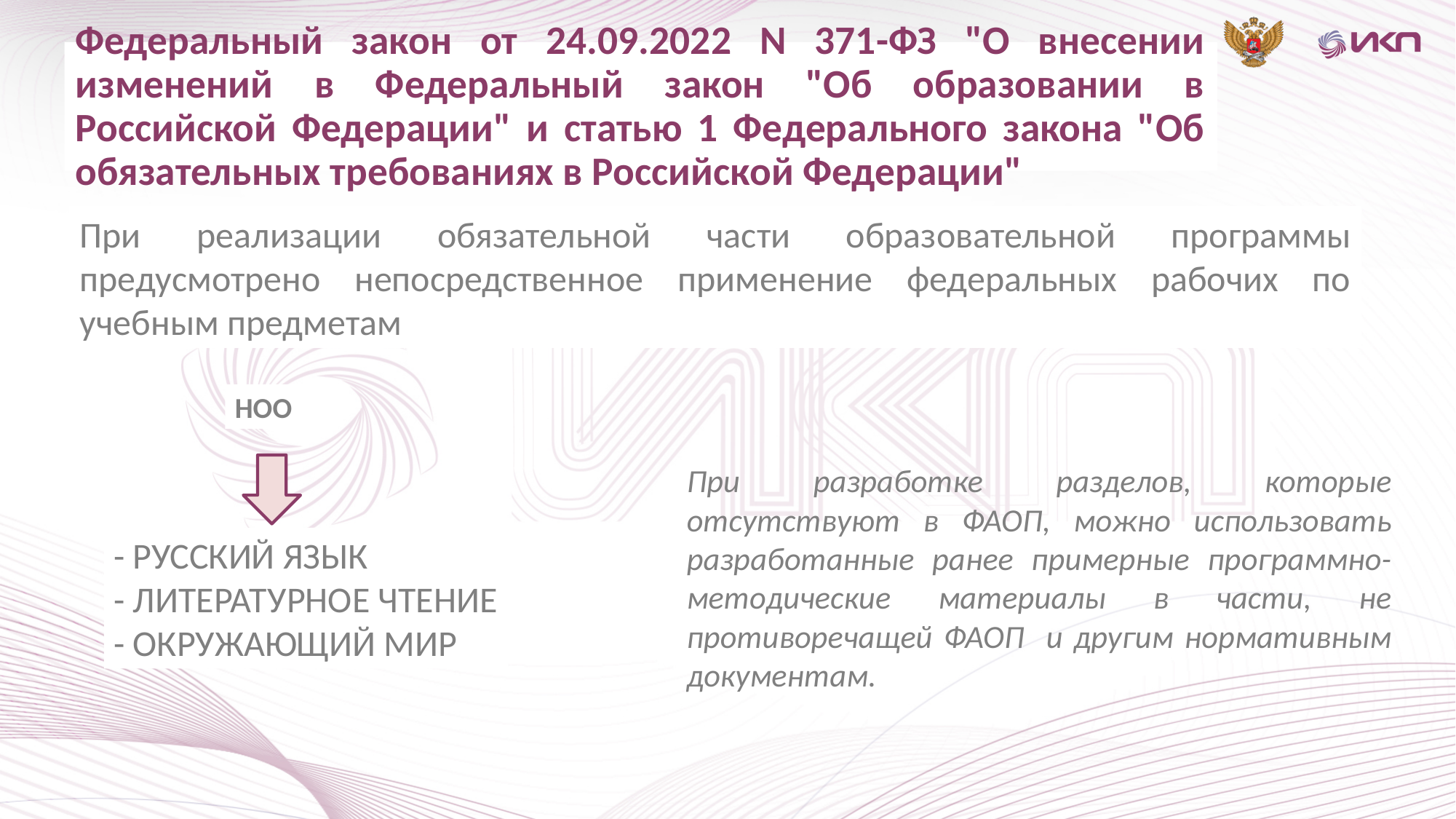

Федеральный закон от 24.09.2022 N 371-ФЗ "О внесении изменений в Федеральный закон "Об образовании в Российской Федерации" и статью 1 Федерального закона "Об обязательных требованиях в Российской Федерации"
При реализации обязательной части образовательной программы предусмотрено непосредственное применение федеральных рабочих по учебным предметам
НОО

При разработке разделов, которые отсутствуют в ФАОП, можно использовать разработанные ранее примерные программно-методические материалы в части, не противоречащей ФАОП  и другим нормативным документам.
- РУССКИЙ ЯЗЫК
- ЛИТЕРАТУРНОЕ ЧТЕНИЕ
- ОКРУЖАЮЩИЙ МИР